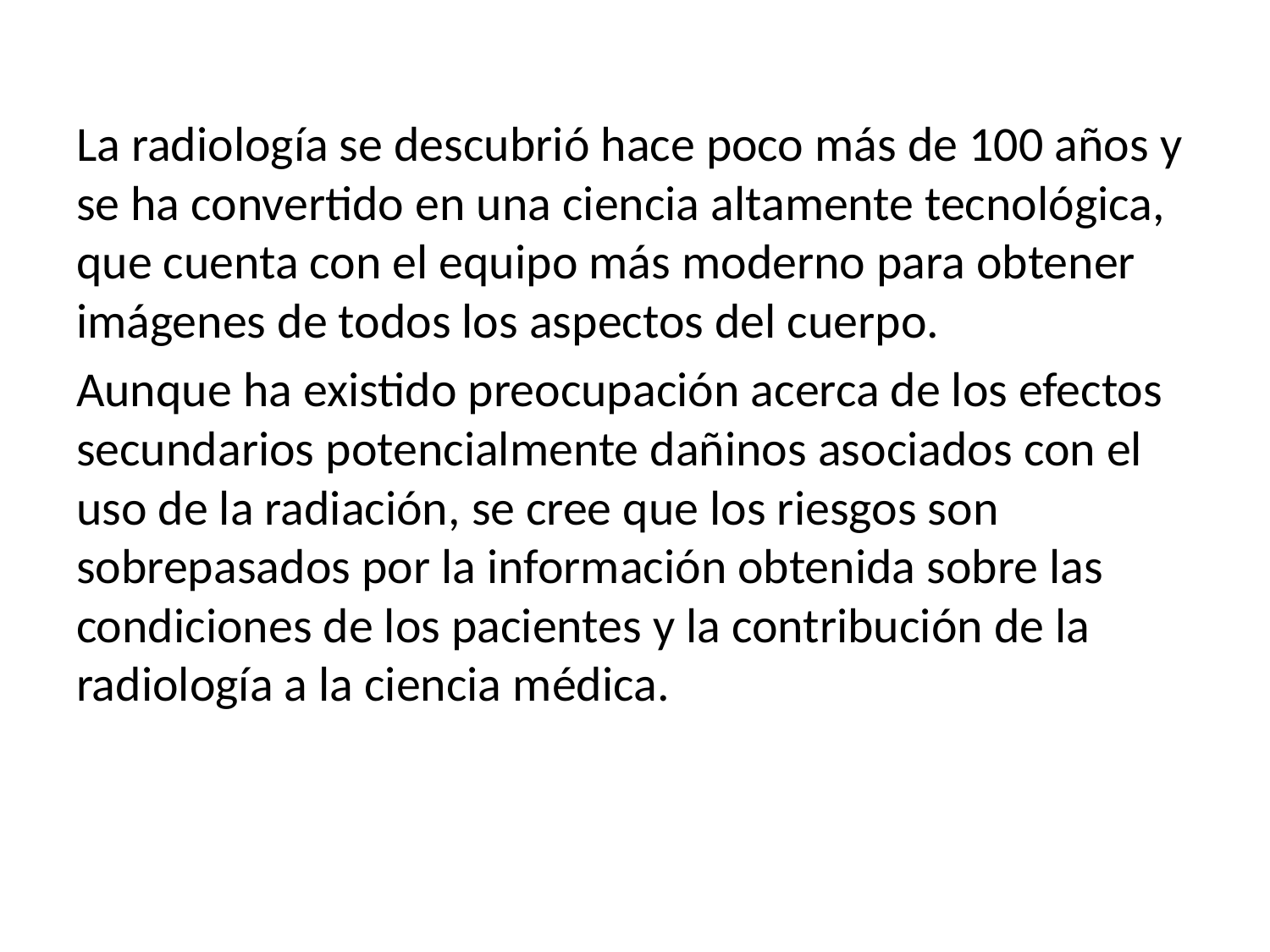

La radiología se descubrió hace poco más de 100 años y se ha convertido en una ciencia altamente tecnológica, que cuenta con el equipo más moderno para obtener imágenes de todos los aspectos del cuerpo.
Aunque ha existido preocupación acerca de los efectos secundarios potencialmente dañinos asociados con el uso de la radiación, se cree que los riesgos son sobrepasados por la información obtenida sobre las condiciones de los pacientes y la contribución de la radiología a la ciencia médica.